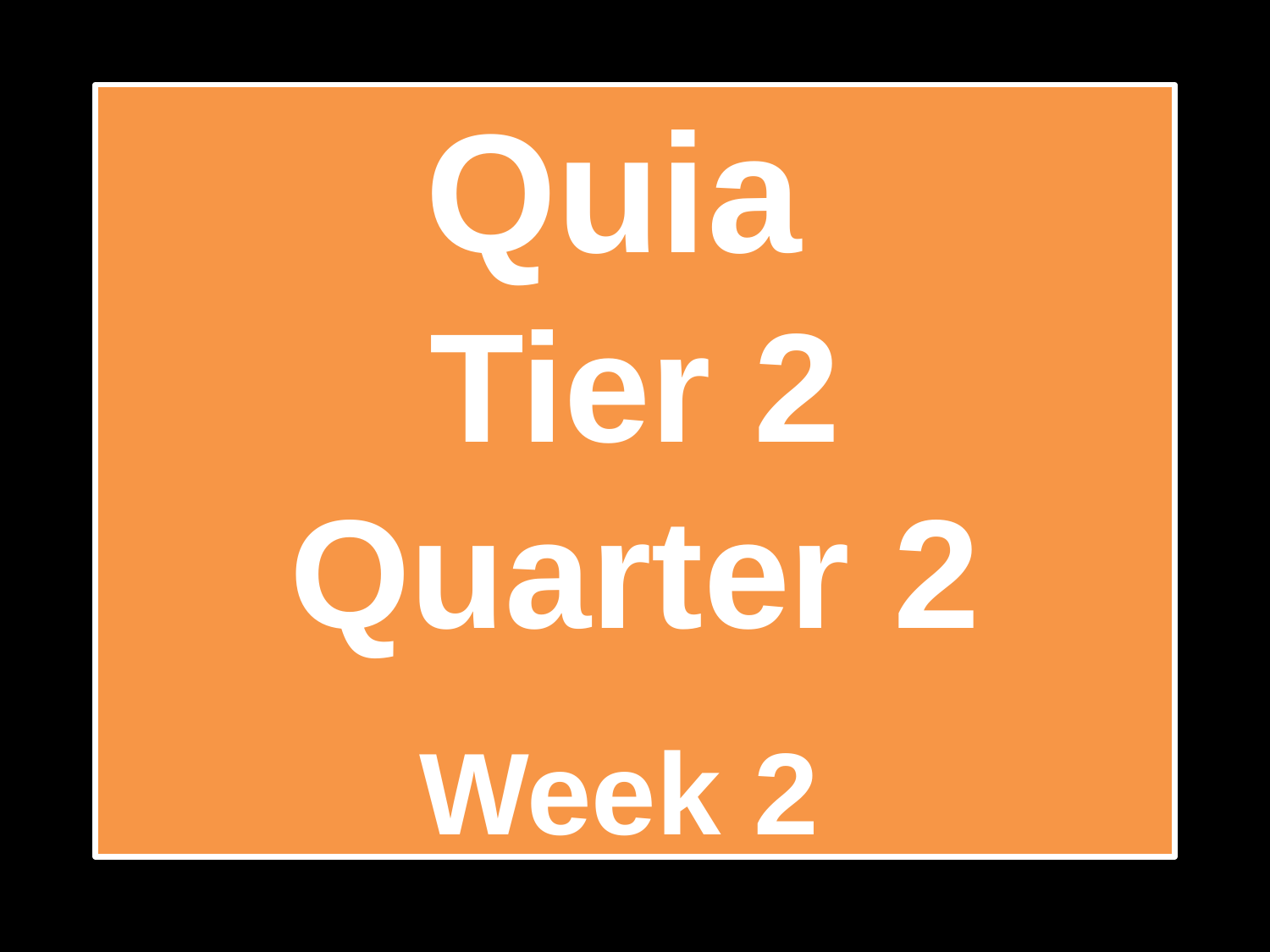

# Quia Tier 2 Quarter 2 Week 2